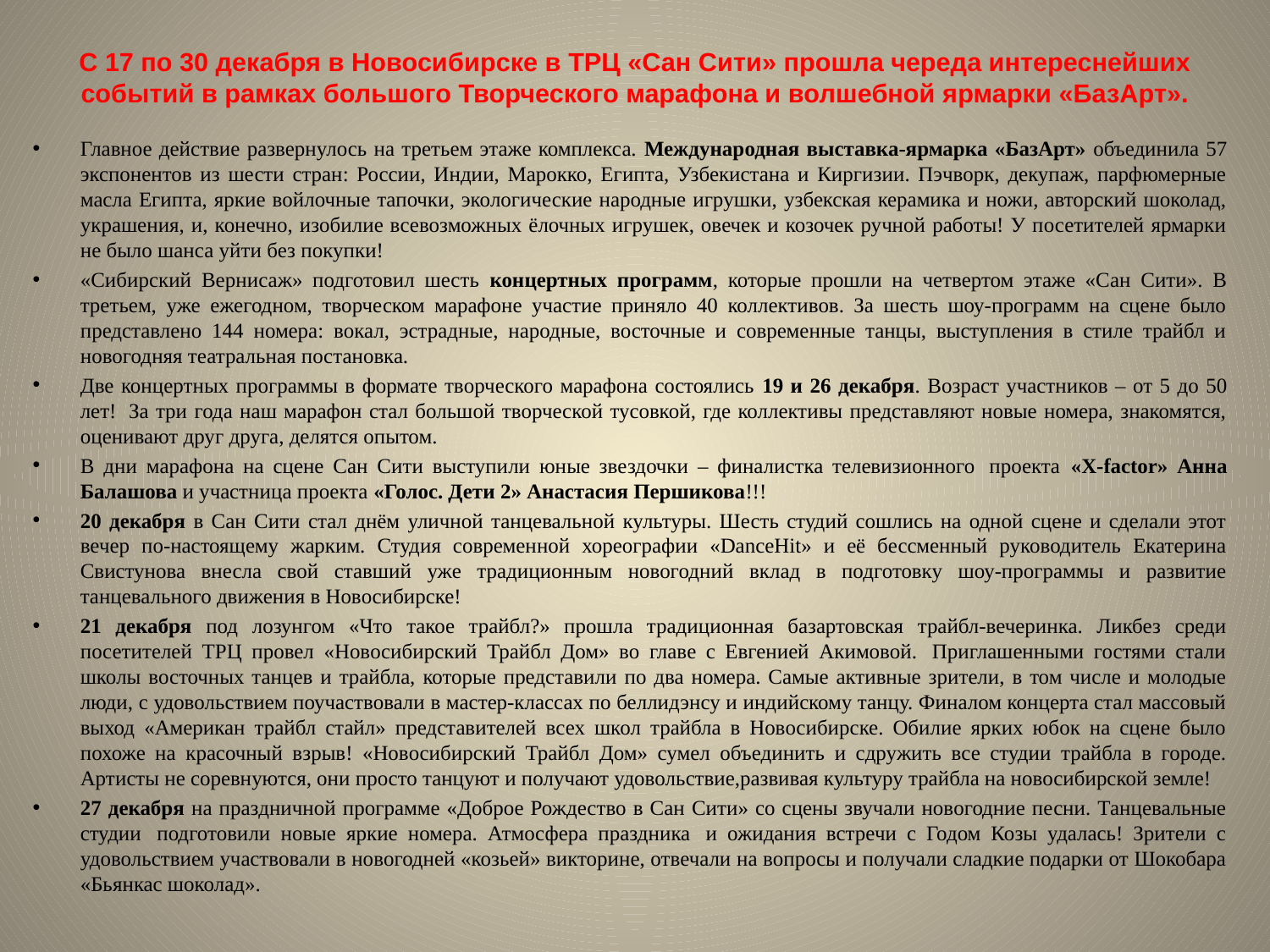

# С 17 по 30 декабря в Новосибирске в ТРЦ «Сан Сити» прошла череда интереснейших событий в рамках большого Творческого марафона и волшебной ярмарки «БазАрт».
Главное действие развернулось на третьем этаже комплекса. Международная выставка-ярмарка «БазАрт» объединила 57 экспонентов из шести стран: России, Индии, Марокко, Египта, Узбекистана и Киргизии. Пэчворк, декупаж, парфюмерные масла Египта, яркие войлочные тапочки, экологические народные игрушки, узбекская керамика и ножи, авторский шоколад, украшения, и, конечно, изобилие всевозможных ёлочных игрушек, овечек и козочек ручной работы! У посетителей ярмарки не было шанса уйти без покупки!
«Сибирский Вернисаж» подготовил шесть концертных программ, которые прошли на четвертом этаже «Сан Сити». В третьем, уже ежегодном, творческом марафоне участие приняло 40 коллективов. За шесть шоу-программ на сцене было представлено 144 номера: вокал, эстрадные, народные, восточные и современные танцы, выступления в стиле трайбл и новогодняя театральная постановка.
Две концертных программы в формате творческого марафона состоялись 19 и 26 декабря. Возраст участников – от 5 до 50 лет!  За три года наш марафон стал большой творческой тусовкой, где коллективы представляют новые номера, знакомятся, оценивают друг друга, делятся опытом.
В дни марафона на сцене Сан Сити выступили юные звездочки – финалистка телевизионного  проекта «X-factor» Анна Балашова и участница проекта «Голос. Дети 2» Анастасия Першикова!!!
20 декабря в Сан Сити стал днём уличной танцевальной культуры. Шесть студий сошлись на одной сцене и сделали этот вечер по-настоящему жарким. Студия современной хореографии «DanceHit» и её бессменный руководитель Екатерина Свистунова внесла свой ставший уже традиционным новогодний вклад в подготовку шоу-программы и развитие танцевального движения в Новосибирске!
21 декабря под лозунгом «Что такое трайбл?» прошла традиционная базартовская трайбл-вечеринка. Ликбез среди посетителей ТРЦ провел «Новосибирский Трайбл Дом» во главе с Евгенией Акимовой.  Приглашенными гостями стали школы восточных танцев и трайбла, которые представили по два номера. Самые активные зрители, в том числе и молодые люди, с удовольствием поучаствовали в мастер-классах по беллидэнсу и индийскому танцу. Финалом концерта стал массовый выход «Американ трайбл стайл» представителей всех школ трайбла в Новосибирске. Обилие ярких юбок на сцене было похоже на красочный взрыв! «Новосибирский Трайбл Дом» сумел объединить и сдружить все студии трайбла в городе. Артисты не соревнуются, они просто танцуют и получают удовольствие,развивая культуру трайбла на новосибирской земле!
27 декабря на праздничной программе «Доброе Рождество в Сан Сити» со сцены звучали новогодние песни. Танцевальные студии  подготовили новые яркие номера. Атмосфера праздника  и ожидания встречи с Годом Козы удалась! Зрители с удовольствием участвовали в новогодней «козьей» викторине, отвечали на вопросы и получали сладкие подарки от Шокобара «Бьянкас шоколад».